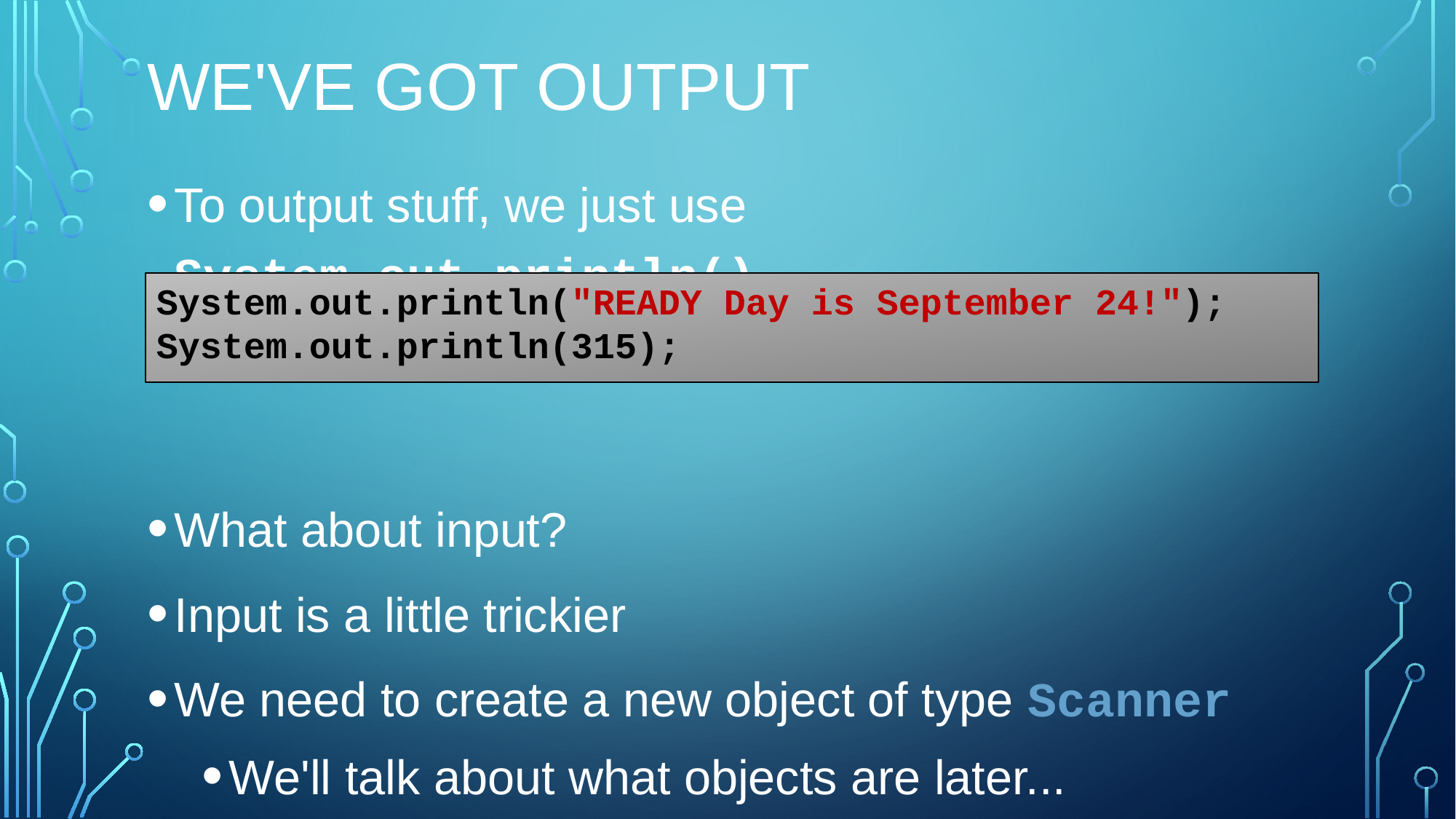

# We've got output
To output stuff, we just use System.out.println()

What about input?
Input is a little trickier
We need to create a new object of type Scanner
We'll talk about what objects are later...
System.out.println("READY Day is September 24!");
System.out.println(315);